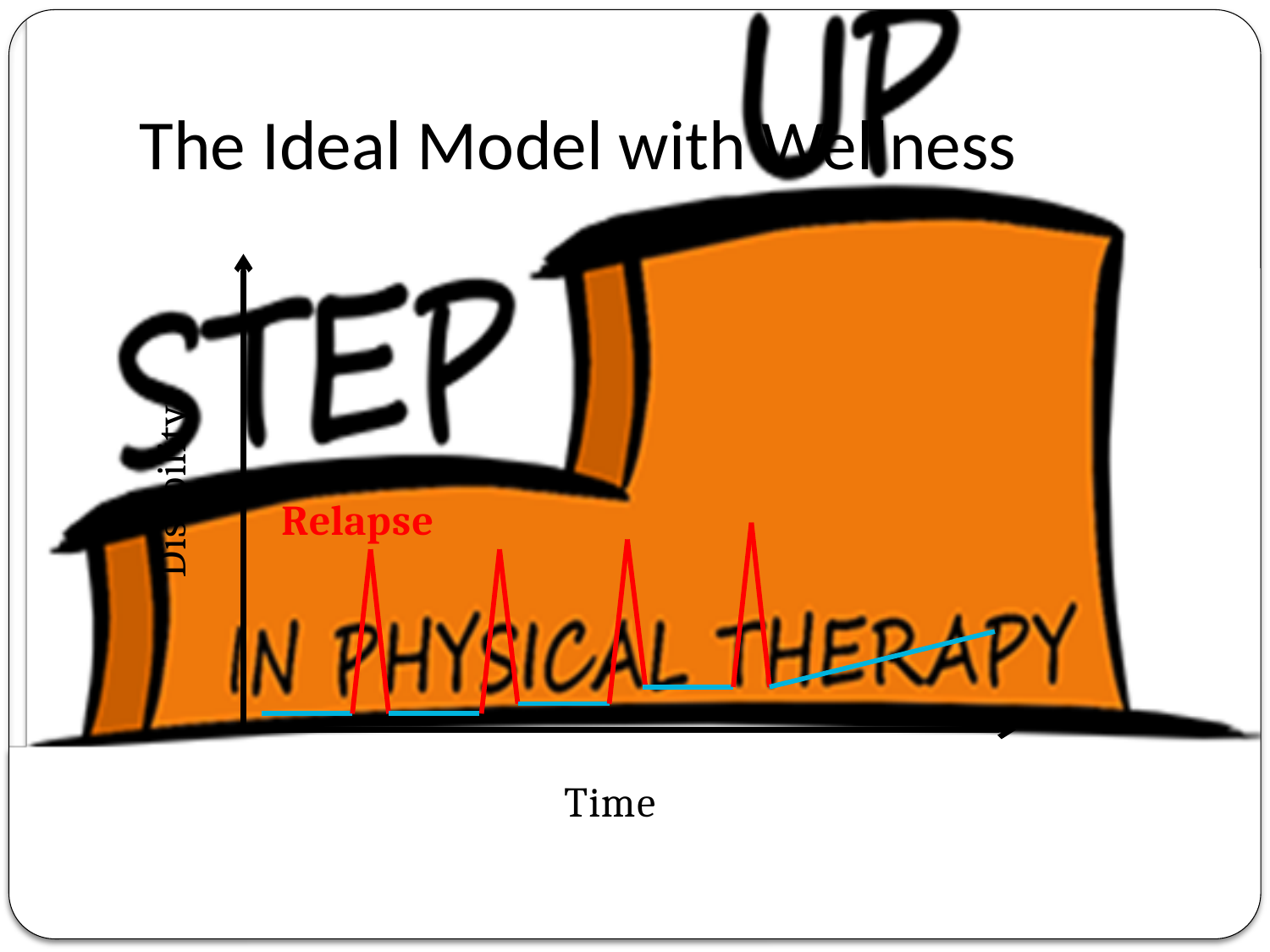

# The Ideal Model with Wellness
Disability
Relapse
Time